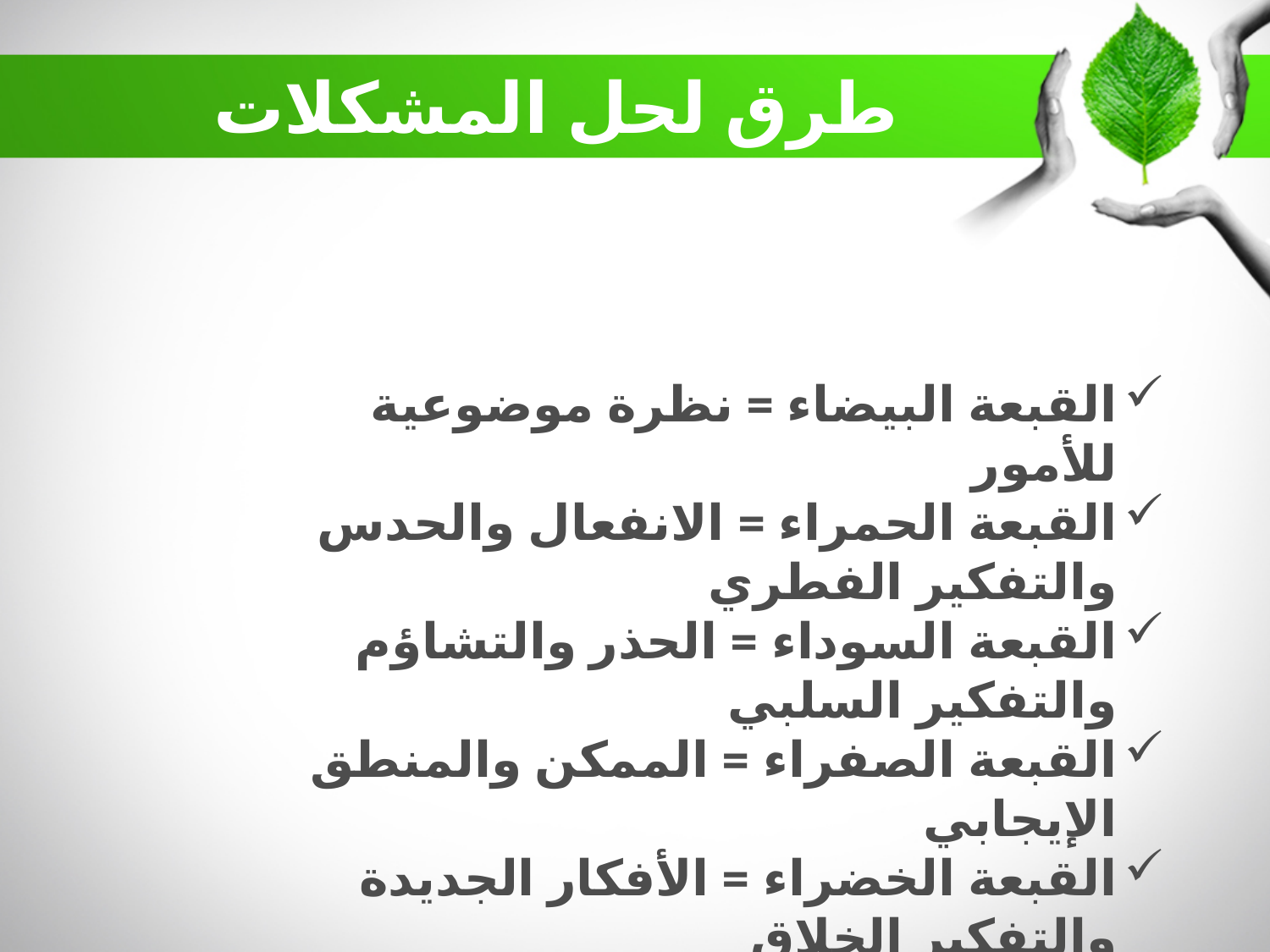

طرق لحل المشكلات
القبعة البيضاء = نظرة موضوعية للأمور
القبعة الحمراء = الانفعال والحدس والتفكير الفطري
القبعة السوداء = الحذر والتشاؤم والتفكير السلبي
القبعة الصفراء = الممكن والمنطق الإيجابي
القبعة الخضراء = الأفكار الجديدة والتفكير الخلاق
القبعة الزرقاء = ضبط عملية التفكير